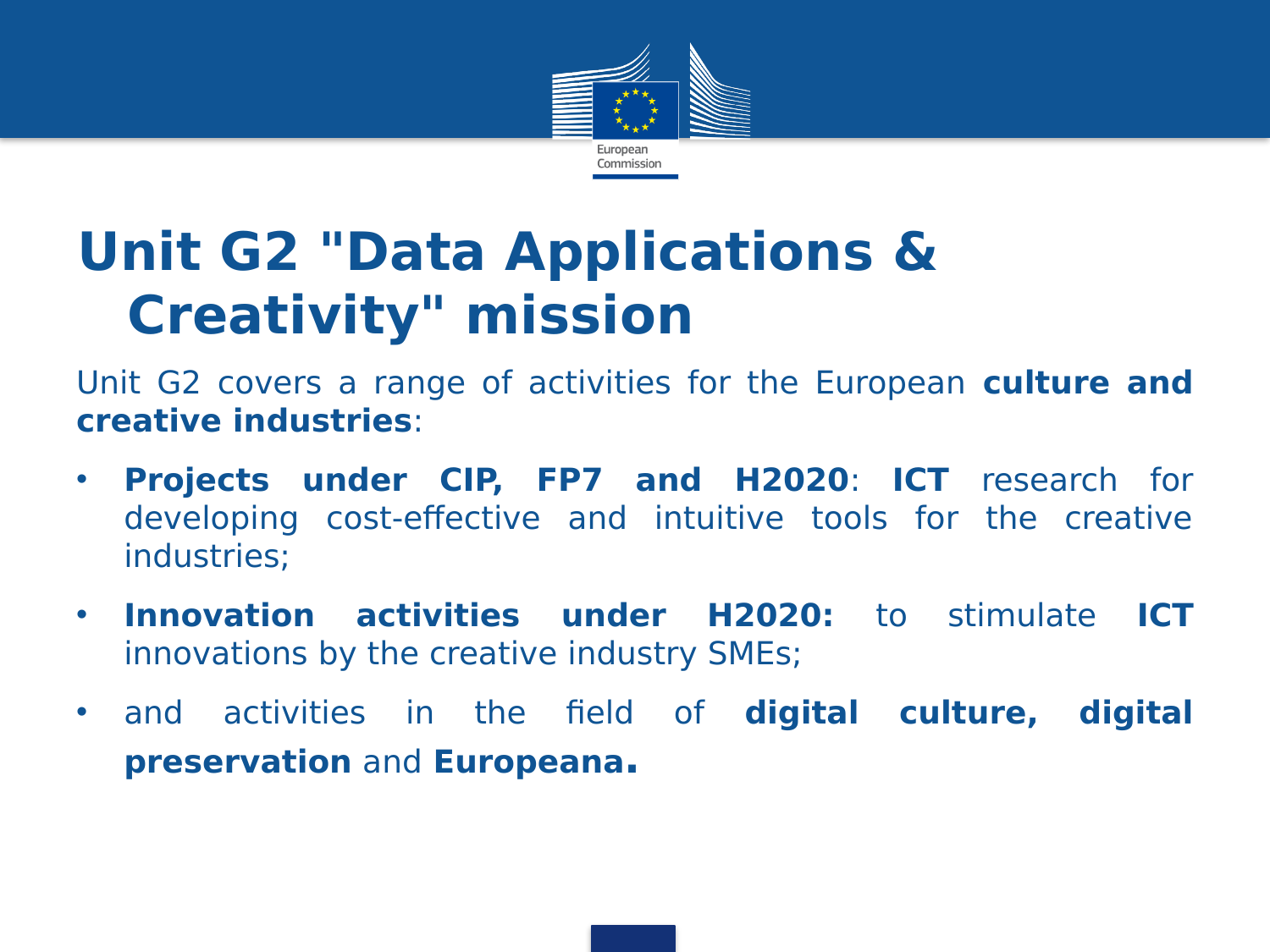

# Unit G2 "Data Applications & Creativity" mission
Unit G2 covers a range of activities for the European culture and creative industries:
Projects under CIP, FP7 and H2020: ICT research for developing cost-effective and intuitive tools for the creative industries;
Innovation activities under H2020: to stimulate ICT innovations by the creative industry SMEs;
and activities in the field of digital culture, digital preservation and Europeana.